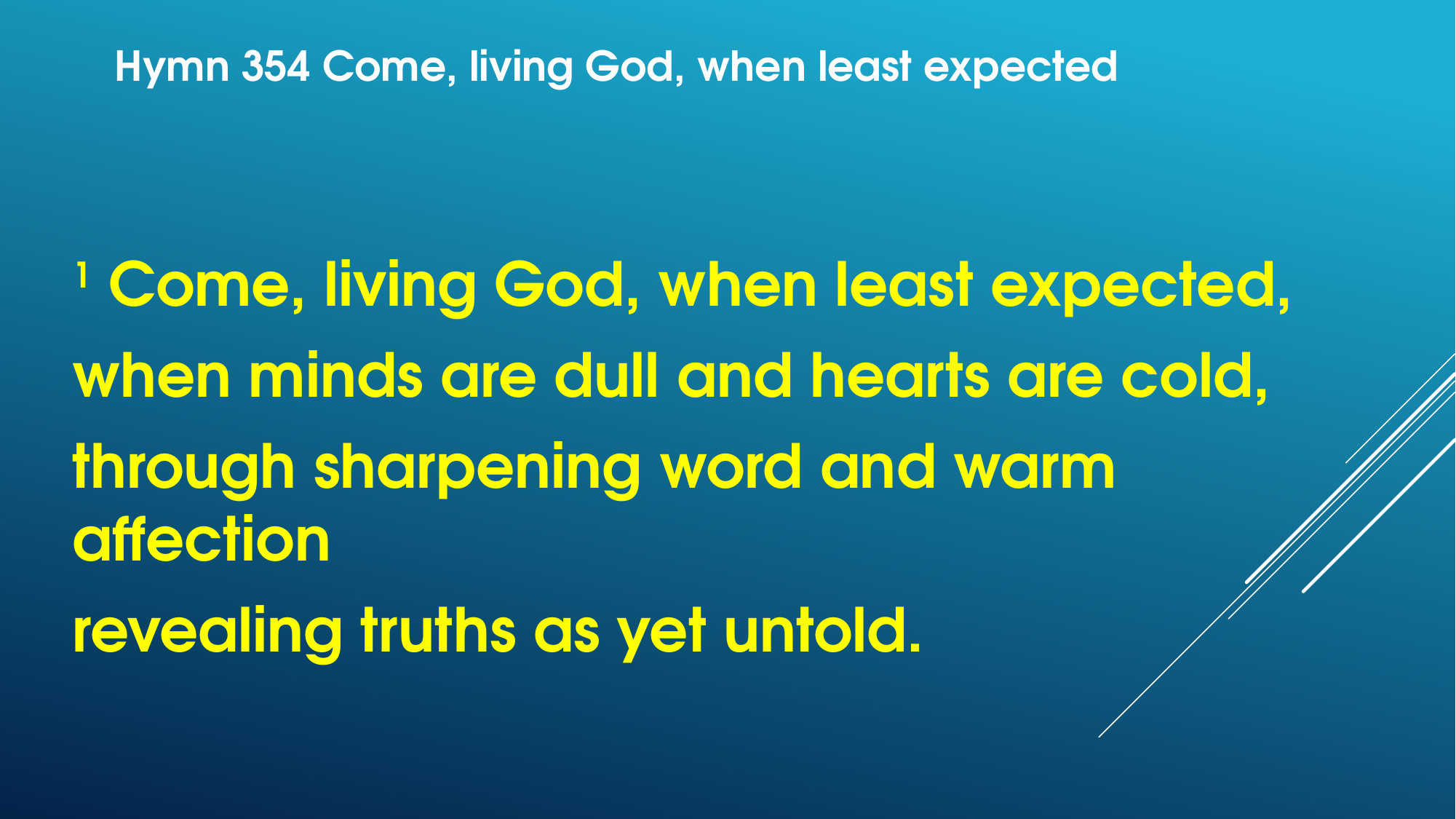

Hymn 354 Come, living God, when least expected
1 Come, living God, when least expected,
when minds are dull and hearts are cold,
through sharpening word and warm affection
revealing truths as yet untold.